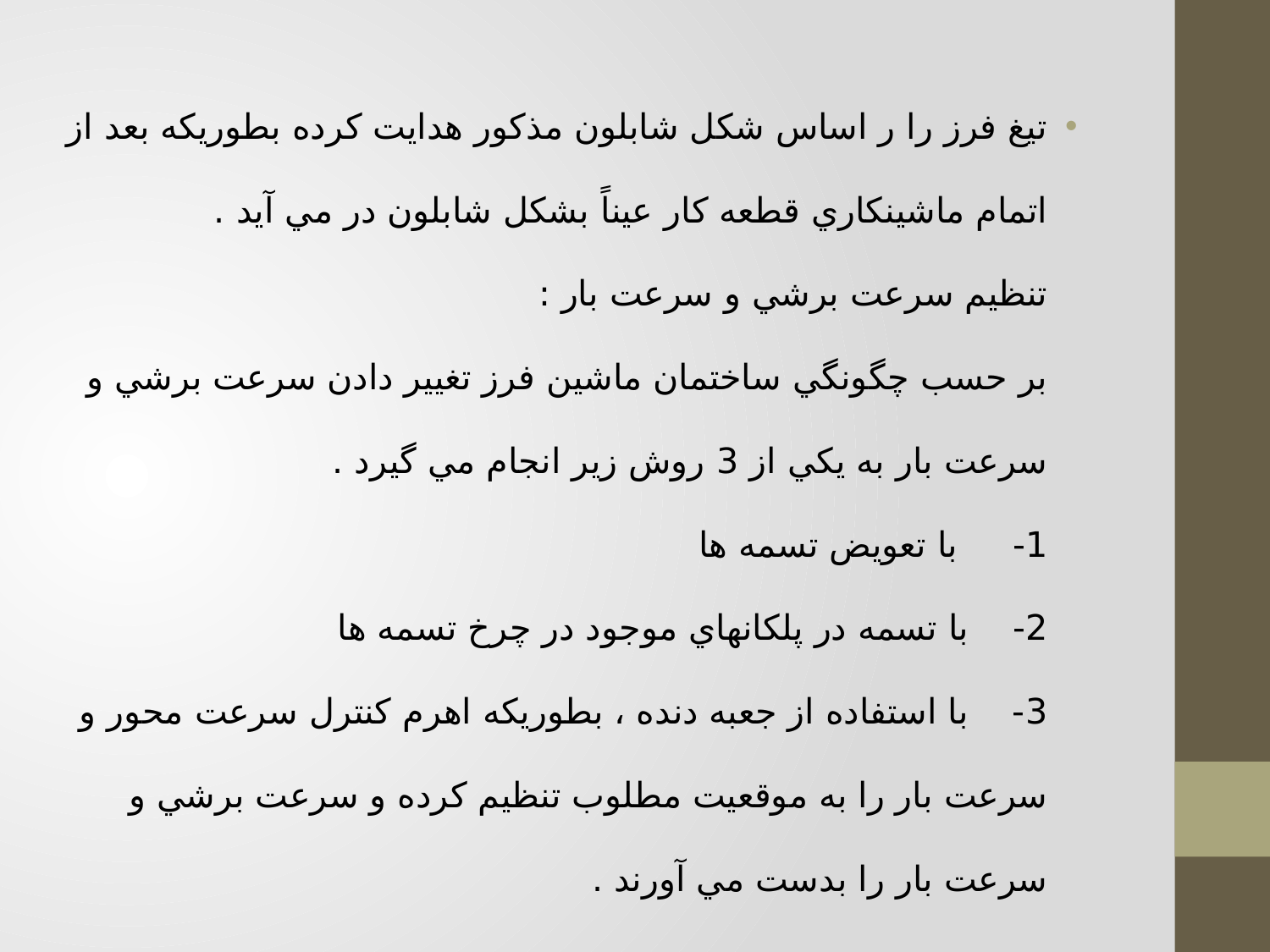

تيغ فرز را ر اساس شكل شابلون مذكور هدايت كرده بطوريكه بعد از اتمام ماشينكاري قطعه كار عيناً بشكل شابلون در مي آيد . 
تنظيم سرعت برشي و سرعت بار :
بر حسب چگونگي ساختمان ماشين فرز تغيير دادن سرعت برشي و سرعت بار به يكي از 3 روش زير انجام مي گيرد .
1-     با تعويض تسمه ها 
2-    با تسمه در پلكانهاي موجود در چرخ تسمه ها
3-    با استفاده از جعبه دنده ، بطوريكه اهرم كنترل سرعت محور و سرعت بار را به موقعيت مطلوب تنظيم كرده و سرعت برشي و سرعت بار را بدست مي آورند .